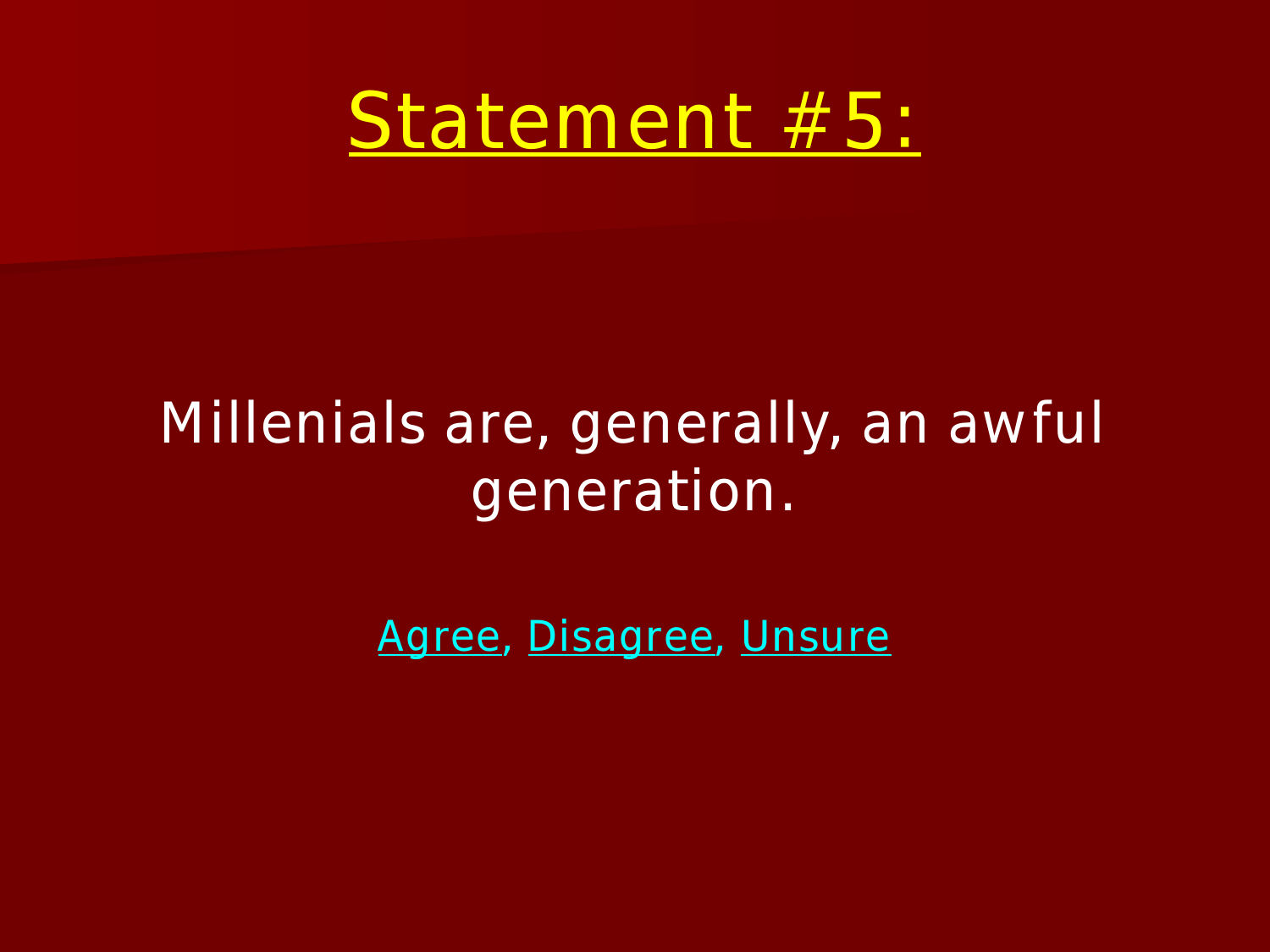

# Statement #5:

Millenials are, generally, an awful generation.

Agree, Disagree, Unsure